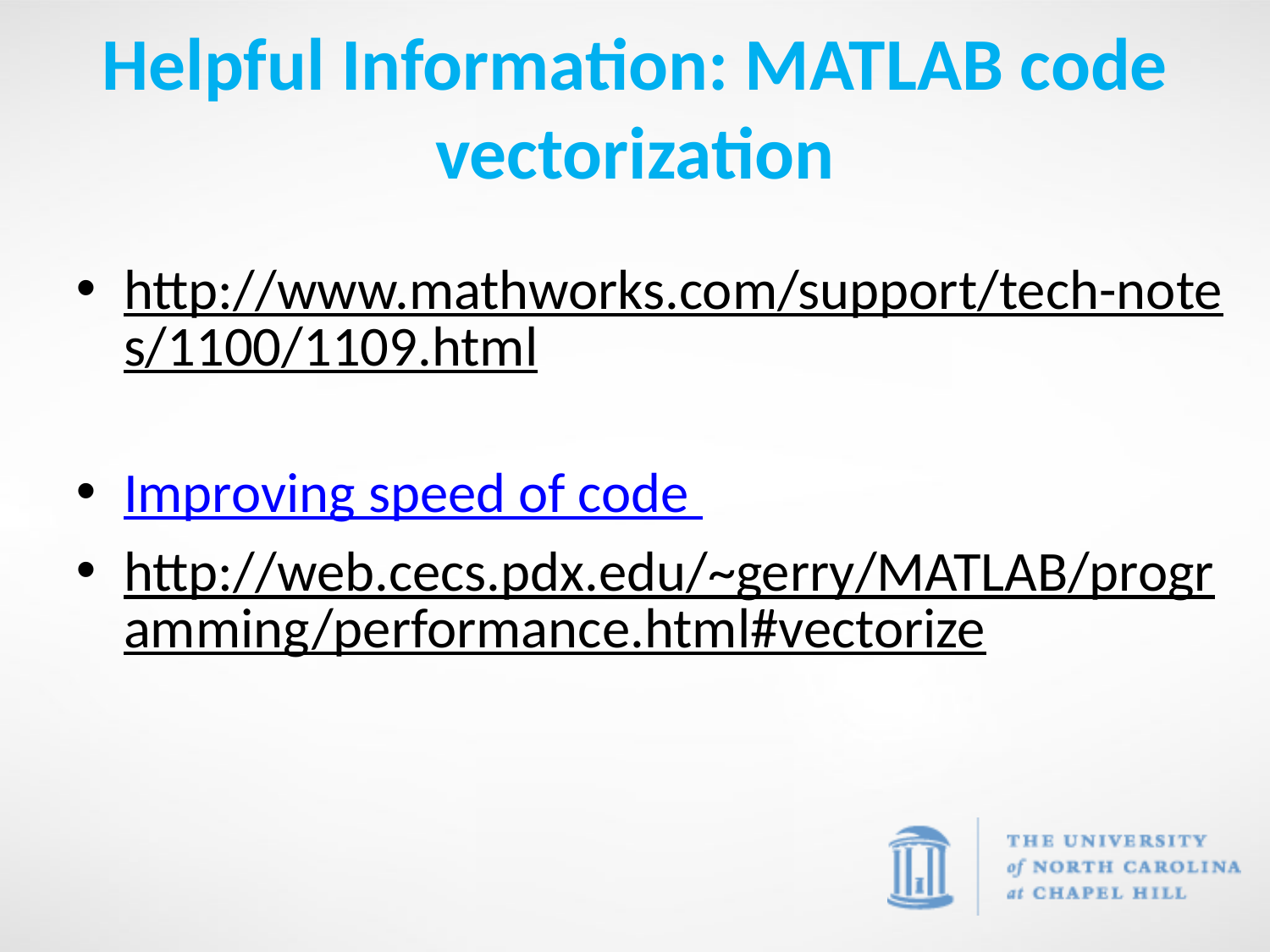

# Helpful Information: MATLAB code vectorization
http://www.mathworks.com/support/tech-notes/1100/1109.html
Improving speed of code
http://web.cecs.pdx.edu/~gerry/MATLAB/programming/performance.html#vectorize